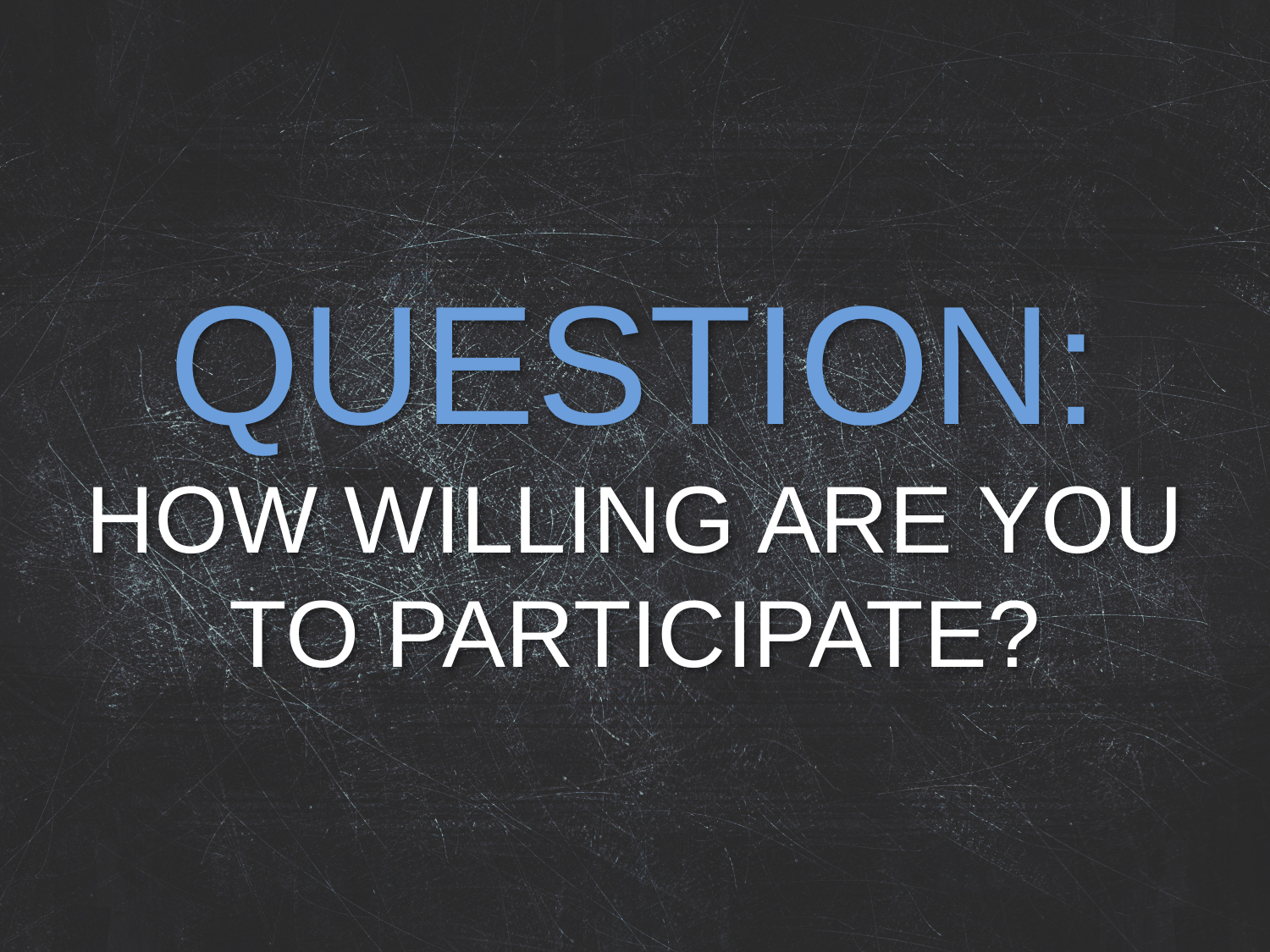

# QUESTION: HOW WILLING ARE YOU TO PARTICIPATE?